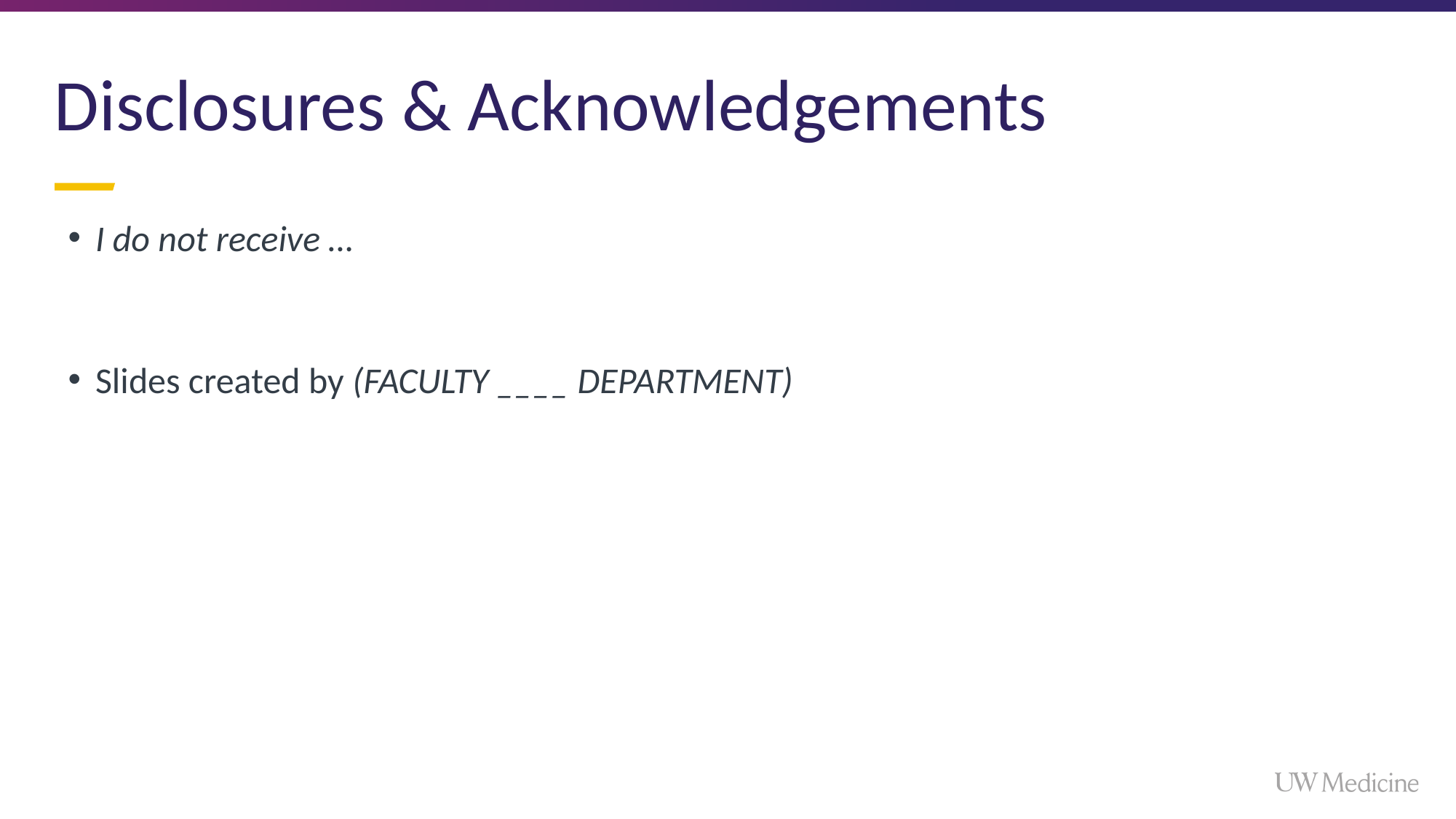

# Disclosures & Acknowledgements
I do not receive …

Slides created by (FACULTY ____ DEPARTMENT)